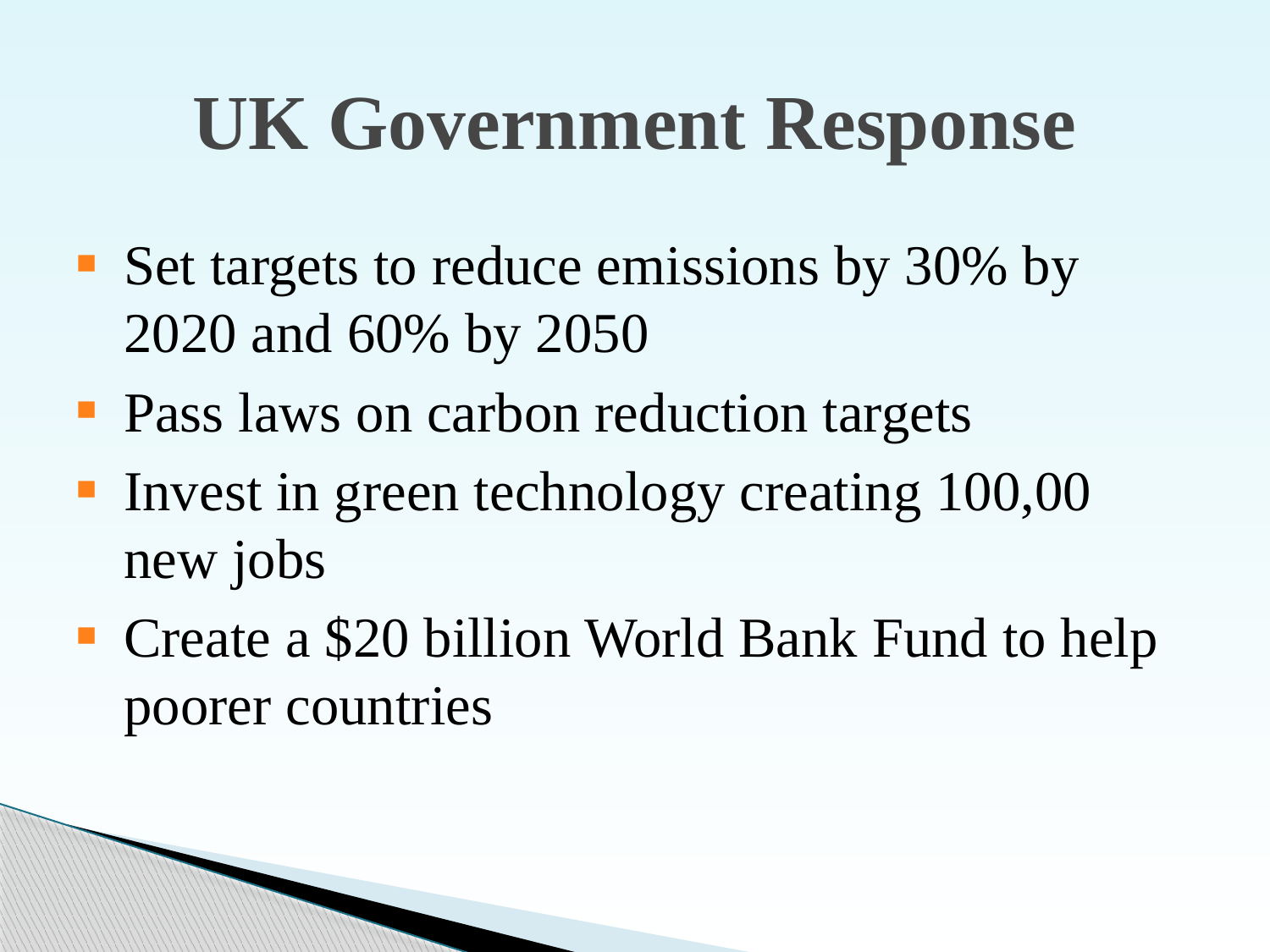

UK Government Response
Set targets to reduce emissions by 30% by 2020 and 60% by 2050
Pass laws on carbon reduction targets
Invest in green technology creating 100,00 new jobs
Create a $20 billion World Bank Fund to help poorer countries